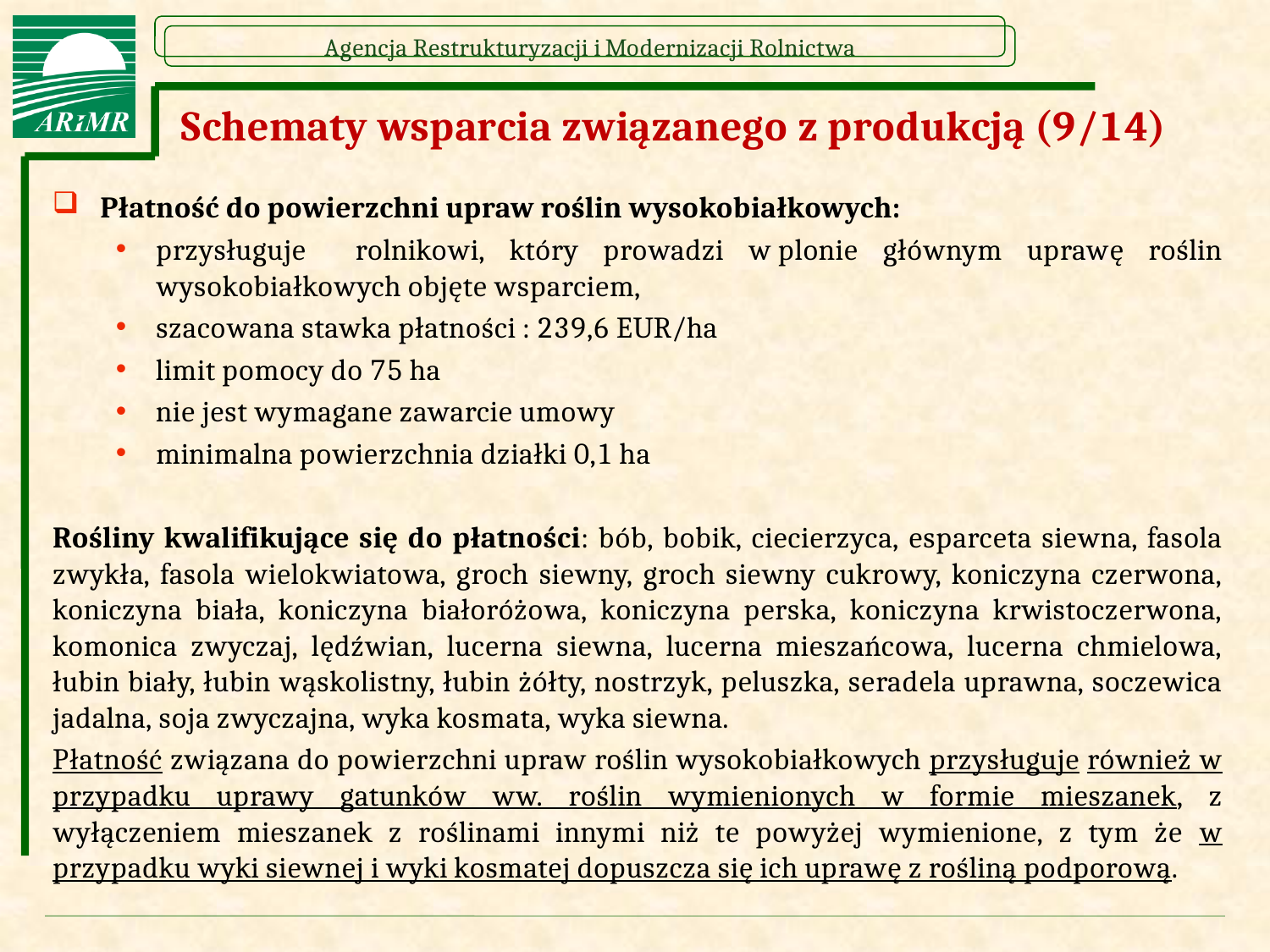

# Schematy wsparcia związanego z produkcją (9/14)
Płatność do powierzchni upraw roślin wysokobiałkowych:
przysługuje  rolnikowi, który prowadzi w plonie głównym uprawę roślin wysokobiałkowych objęte wsparciem,
szacowana stawka płatności : 239,6 EUR/ha
limit pomocy do 75 ha
nie jest wymagane zawarcie umowy
minimalna powierzchnia działki 0,1 ha

Rośliny kwalifikujące się do płatności: bób, bobik, ciecierzyca, esparceta siewna, fasola zwykła, fasola wielokwiatowa, groch siewny, groch siewny cukrowy, koniczyna czerwona, koniczyna biała, koniczyna białoróżowa, koniczyna perska, koniczyna krwistoczerwona, komonica zwyczaj, lędźwian, lucerna siewna, lucerna mieszańcowa, lucerna chmielowa, łubin biały, łubin wąskolistny, łubin żółty, nostrzyk, peluszka, seradela uprawna, soczewica jadalna, soja zwyczajna, wyka kosmata, wyka siewna.
Płatność związana do powierzchni upraw roślin wysokobiałkowych przysługuje również w przypadku uprawy gatunków ww. roślin wymienionych w formie mieszanek, z wyłączeniem mieszanek z roślinami innymi niż te powyżej wymienione, z tym że w przypadku wyki siewnej i wyki kosmatej dopuszcza się ich uprawę z rośliną podporową.